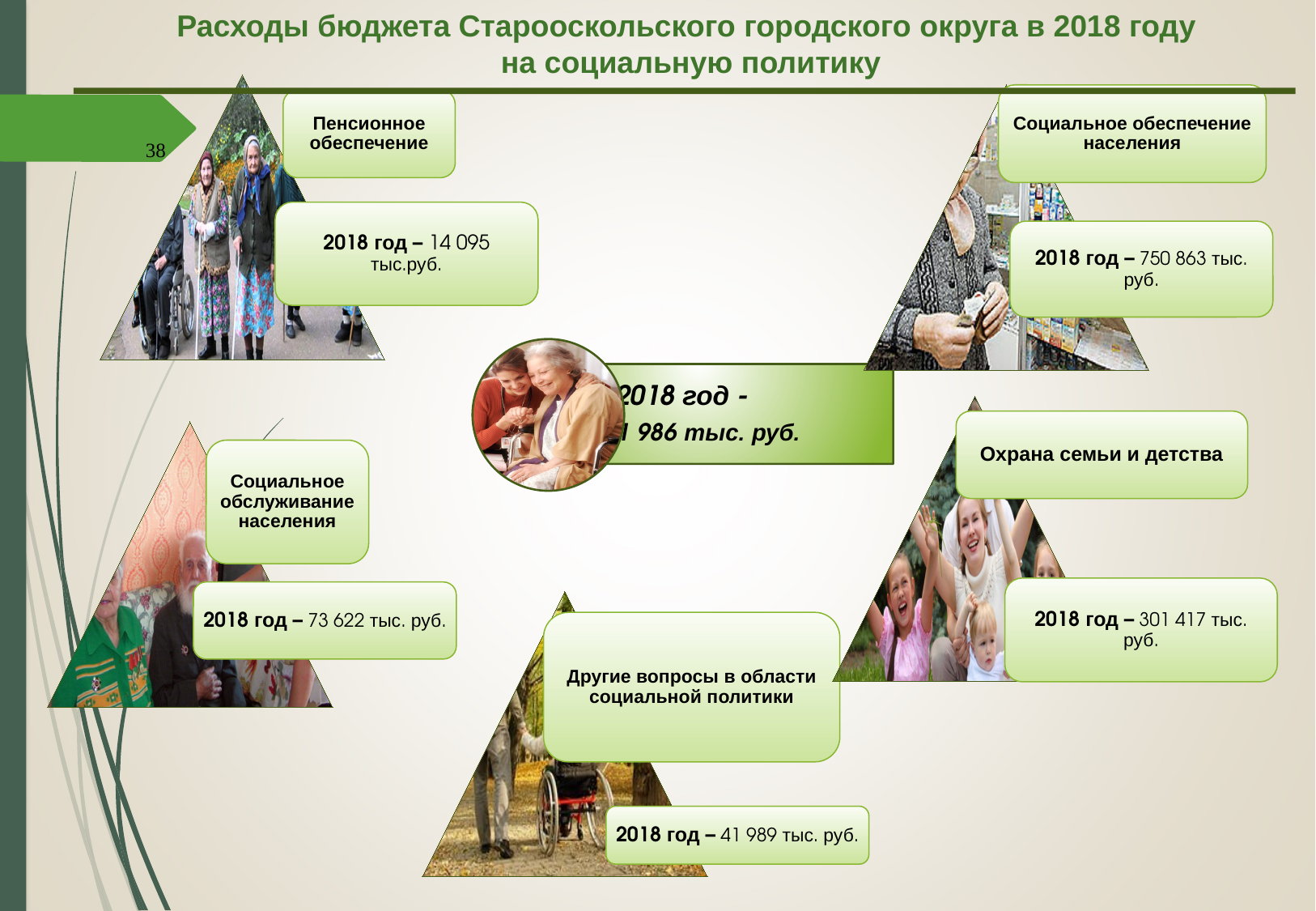

# Расходы бюджета Старооскольского городского округа в 2018 году на социальную политику
2018 год -
1 181 986 тыс. руб.
Пенсионное обеспечение
2018 год – 14 095 тыс.руб.
Социальное обеспечение населения
2018 год – 750 863 тыс. руб.

38
Охрана семьи и детства
2018 год – 301 417 тыс. руб.
Социальное обслуживание населения
2018 год – 73 622 тыс. руб.
Другие вопросы в области социальной политики
2018 год – 41 989 тыс. руб.